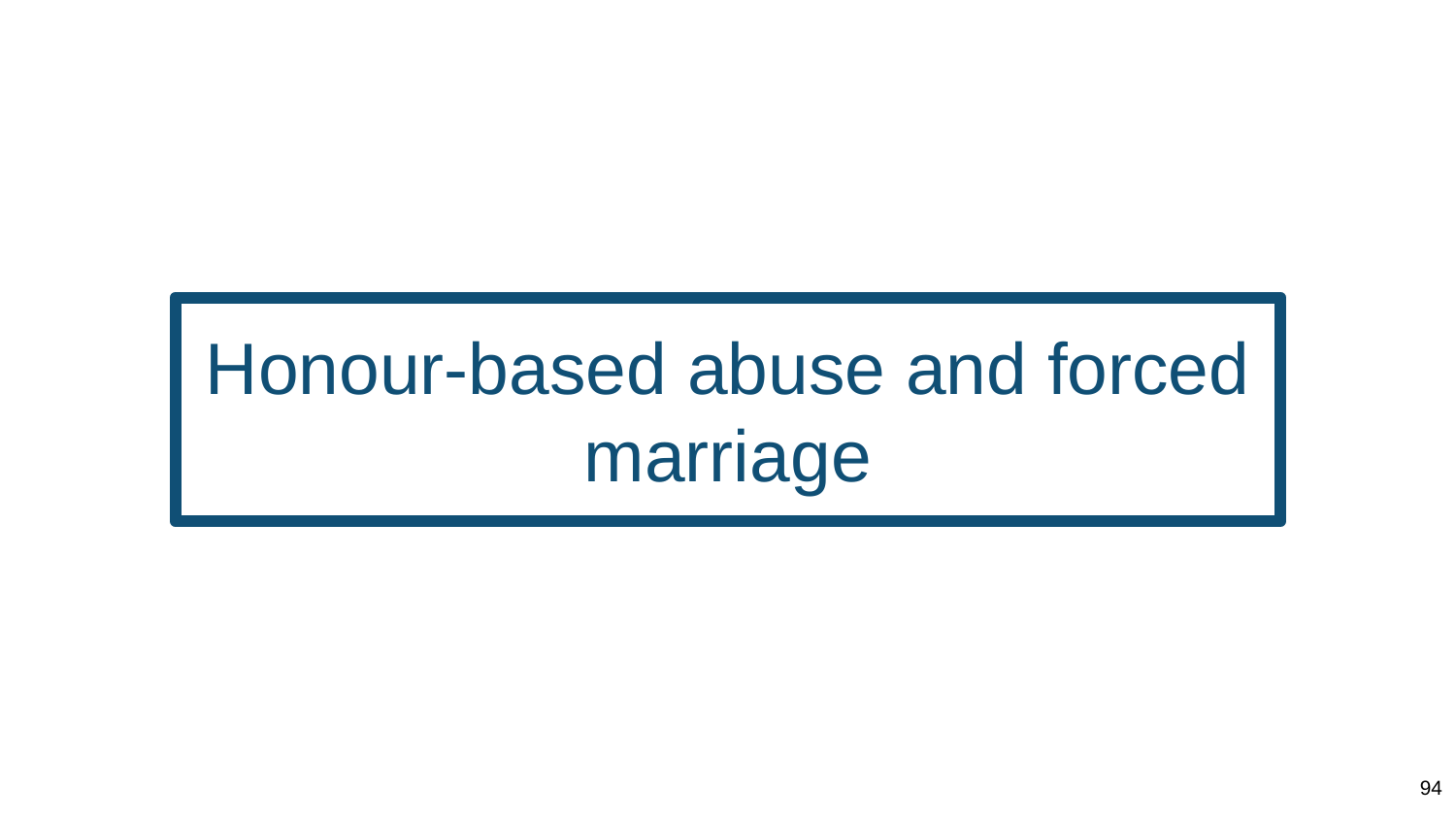

# Honour-based abuse and forced marriage
94